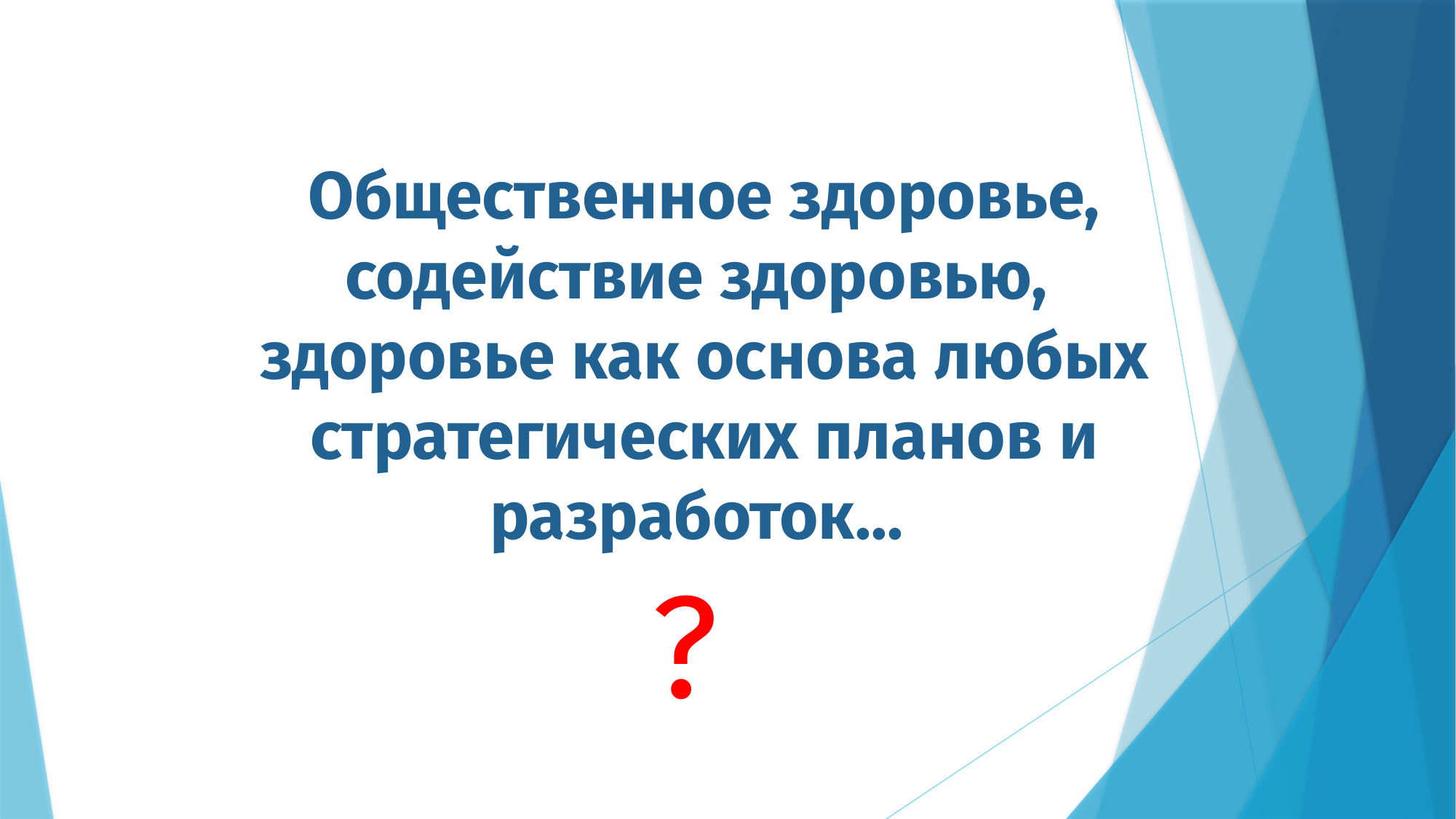

Общественное здоровье, содействие здоровью,
здоровье как основа любых стратегических планов и разработок...
?